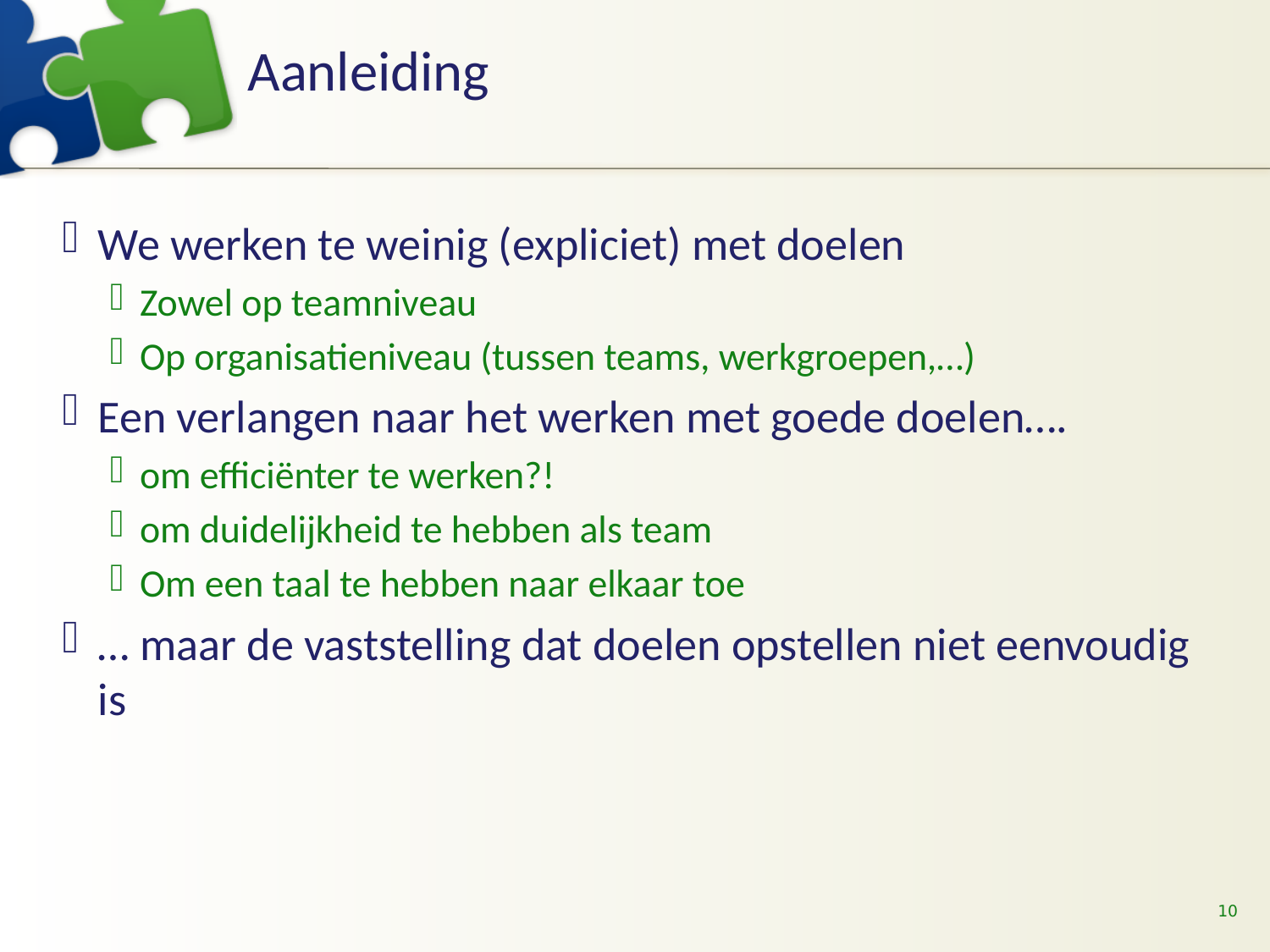

# Aanleiding
We werken te weinig (expliciet) met doelen
Zowel op teamniveau
Op organisatieniveau (tussen teams, werkgroepen,…)
Een verlangen naar het werken met goede doelen….
om efficiënter te werken?!
om duidelijkheid te hebben als team
Om een taal te hebben naar elkaar toe
… maar de vaststelling dat doelen opstellen niet eenvoudig is
10